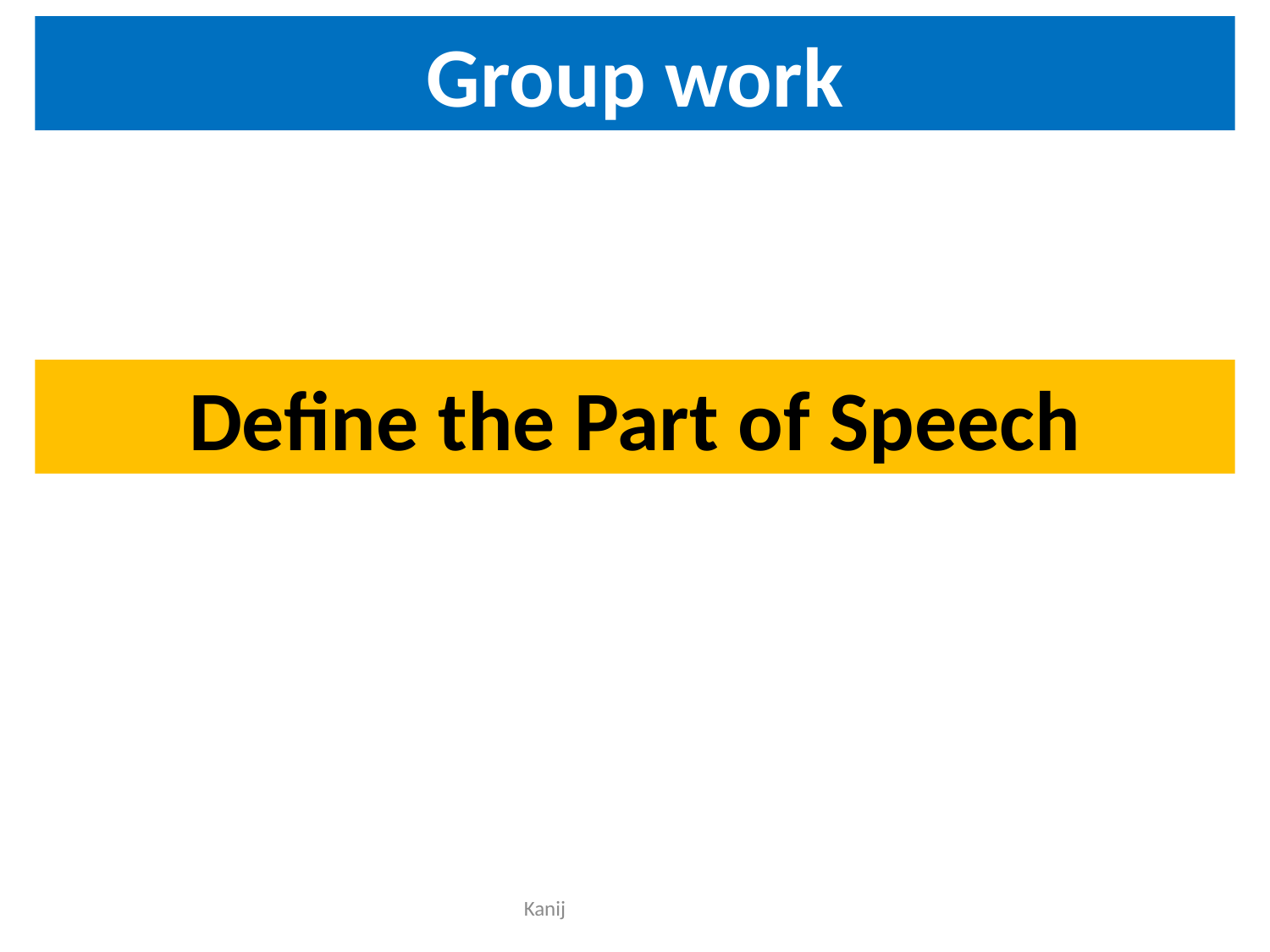

Group work
Define the Part of Speech
Kanij